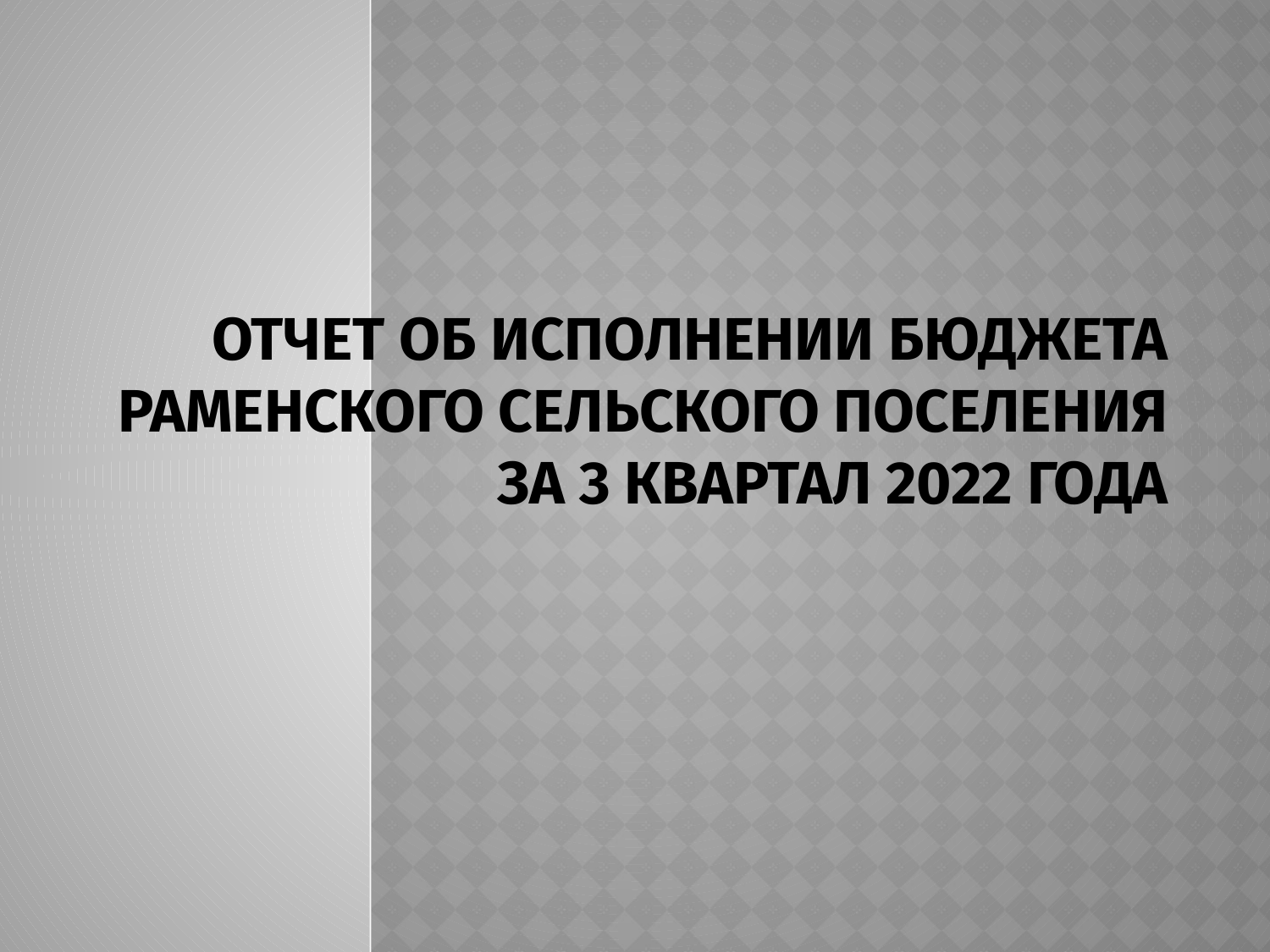

# Отчет об исполнении бюджета Раменского сельского поселения за 3 квартал 2022 года